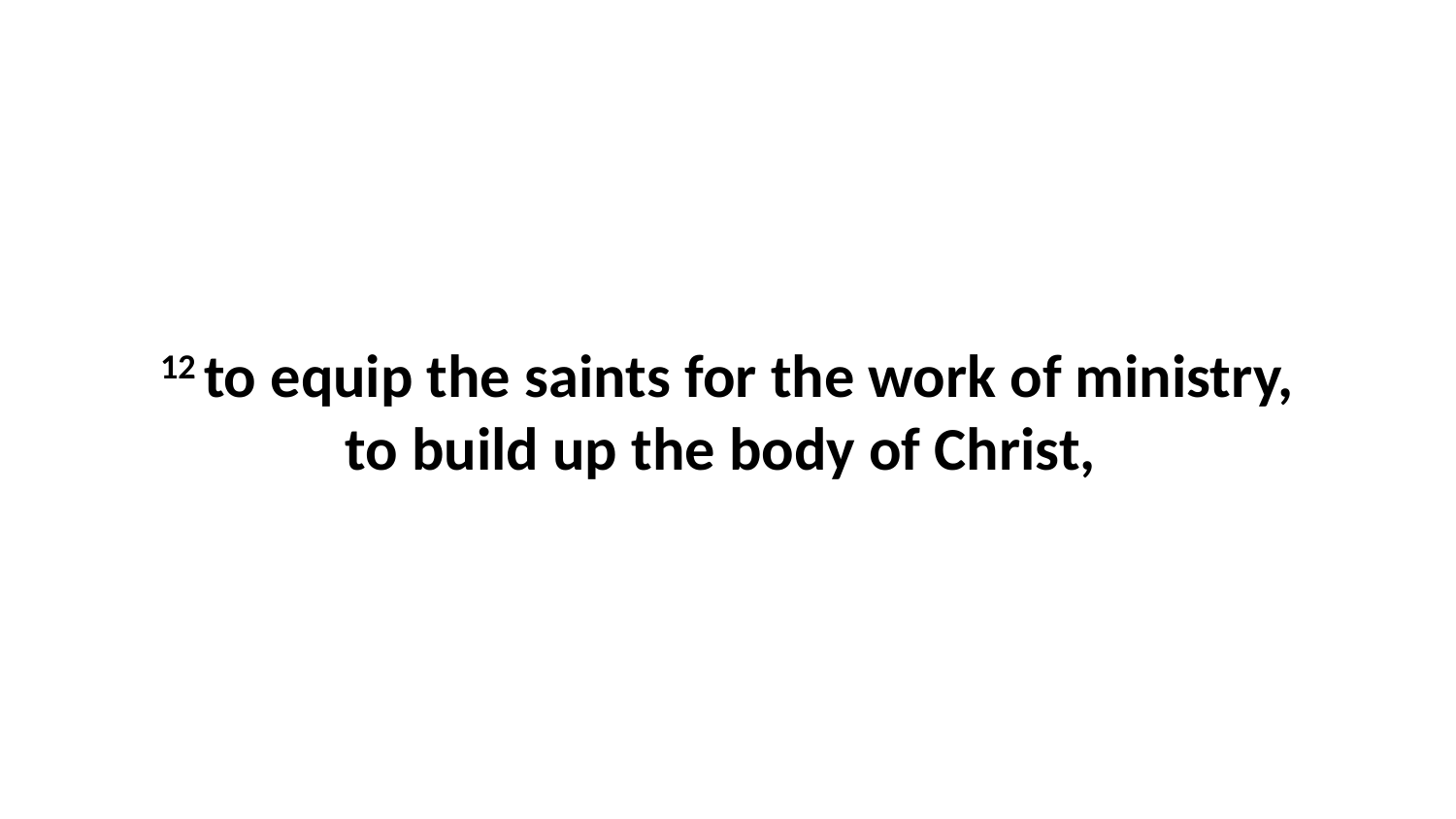

12 to equip the saints for the work of ministry, to build up the body of Christ,